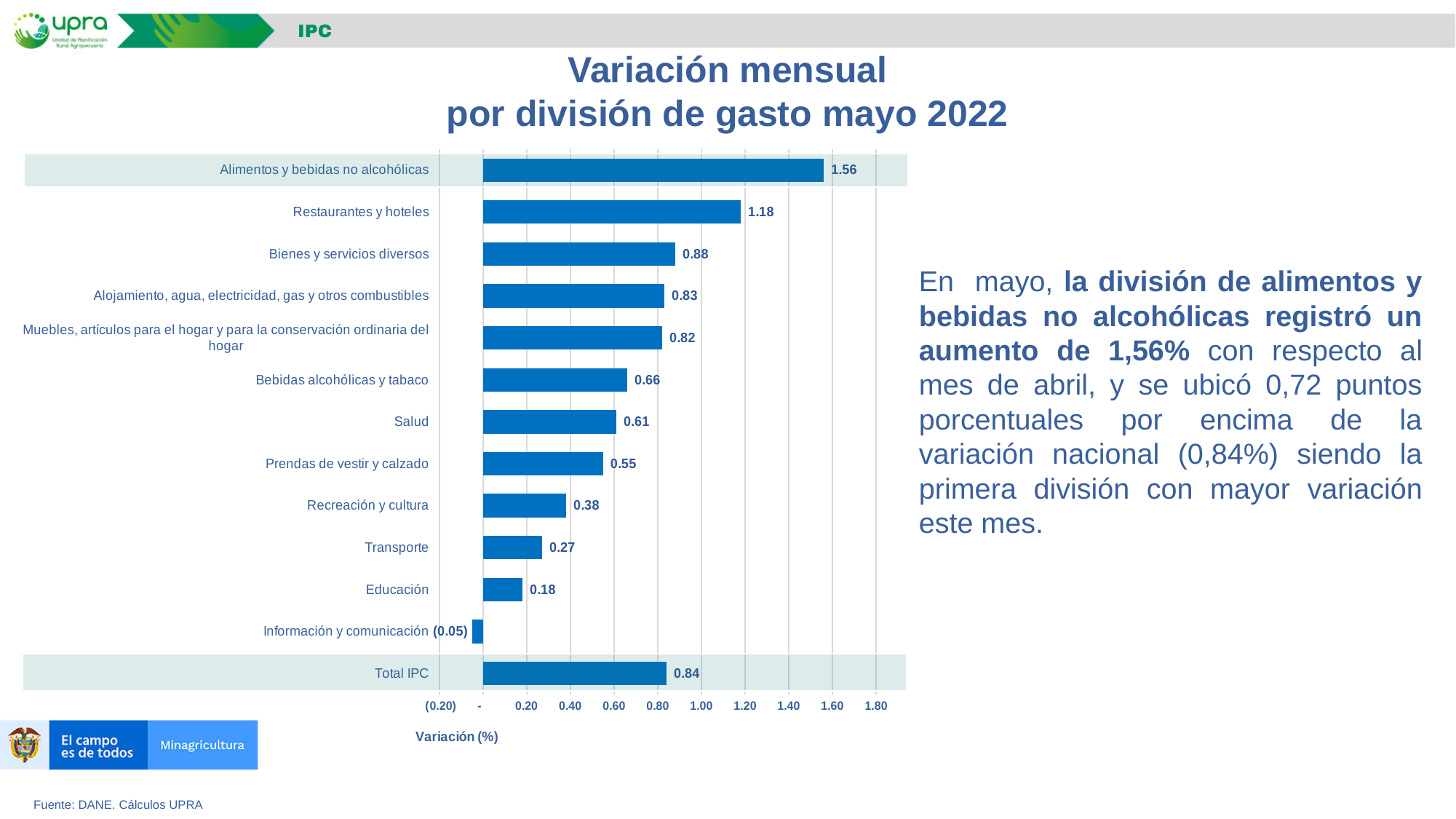

IPC
Variación mensual
por división de gasto mayo 2022

### Chart

| Category |  |
|---|---|
| Total IPC | 0.84 |
| Información y comunicación | -0.05 |
| Educación | 0.18 |
| Transporte | 0.27 |
| Recreación y cultura | 0.38 |
| Prendas de vestir y calzado | 0.55 |
| Salud | 0.61 |
| Bebidas alcohólicas y tabaco | 0.66 |
| Muebles, artículos para el hogar y para la conservación ordinaria del hogar | 0.82 |
| Alojamiento, agua, electricidad, gas y otros combustibles | 0.83 |
| Bienes y servicios diversos | 0.88 |
| Restaurantes y hoteles | 1.18 |
| Alimentos y bebidas no alcohólicas | 1.56 |
En  mayo, la división de alimentos y bebidas no alcohólicas registró un aumento de 1,56% con respecto al mes de abril, y se ubicó 0,72 puntos porcentuales por encima de la variación nacional (0,84%) siendo la primera división con mayor variación este mes.

Fuente: DANE. Cálculos UPRA